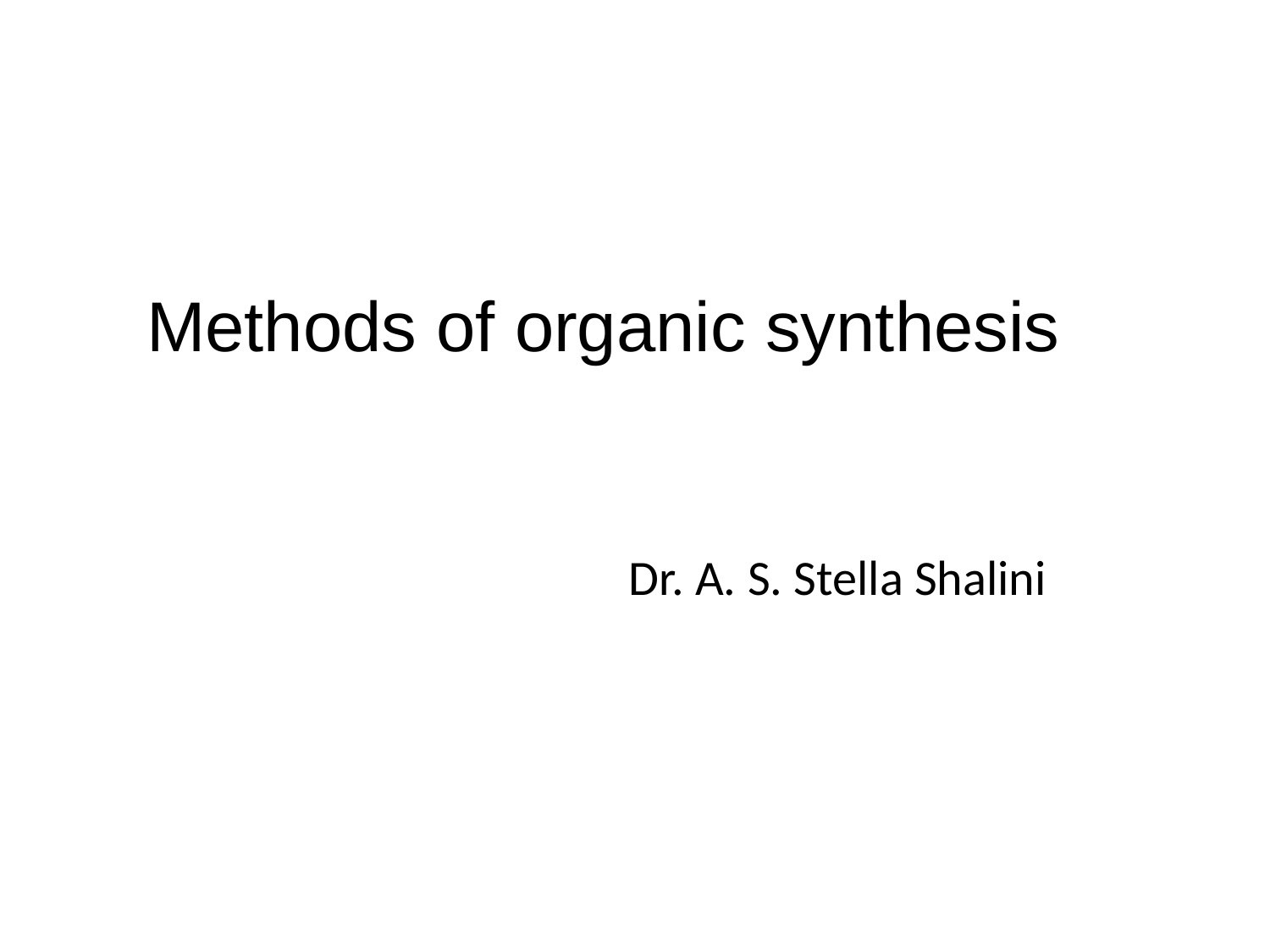

Methods of organic synthesis
Dr. A. S. Stella Shalini